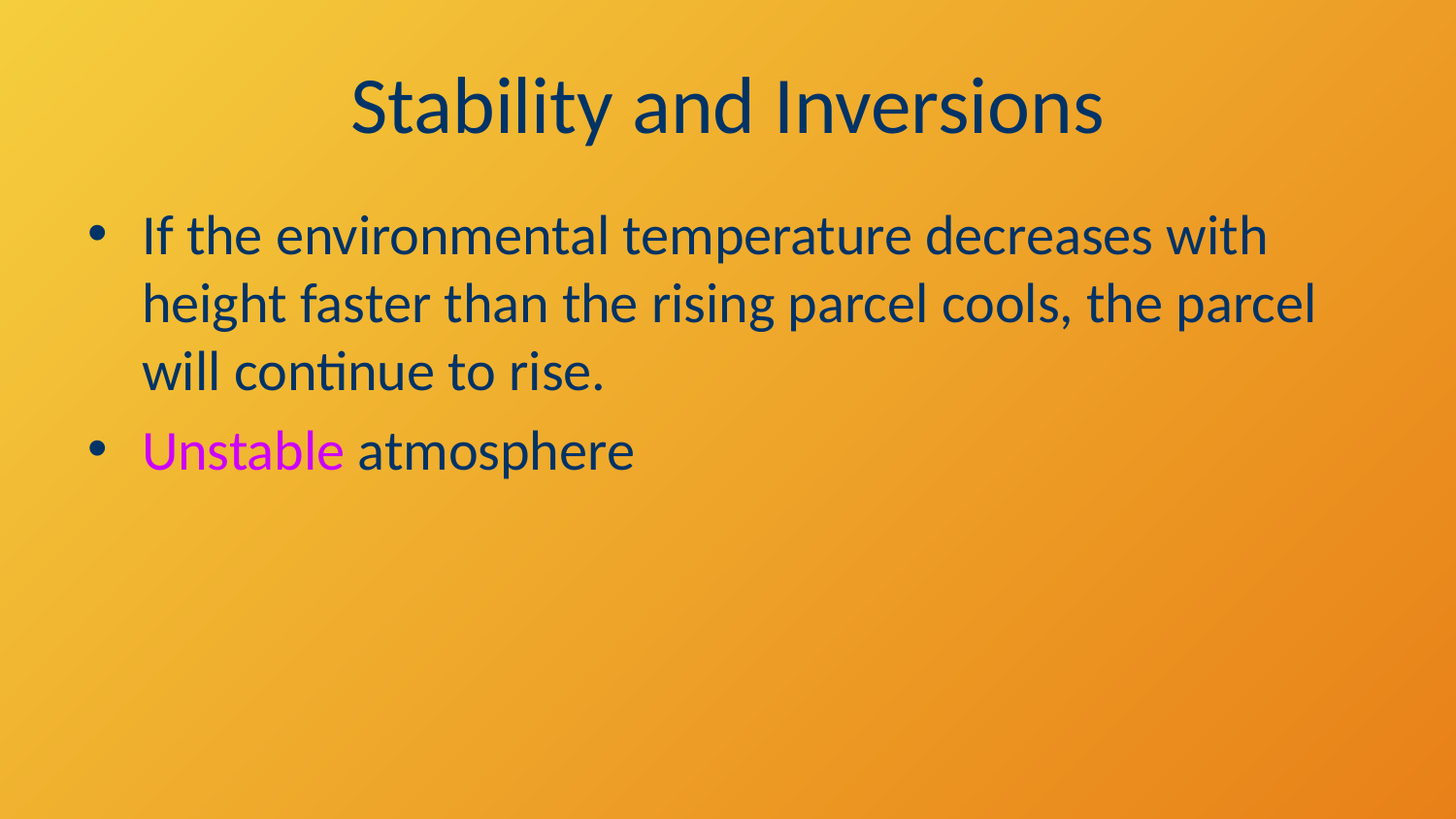

# Stability and Inversions
If the environmental temperature decreases with height faster than the rising parcel cools, the parcel will continue to rise.
Unstable atmosphere